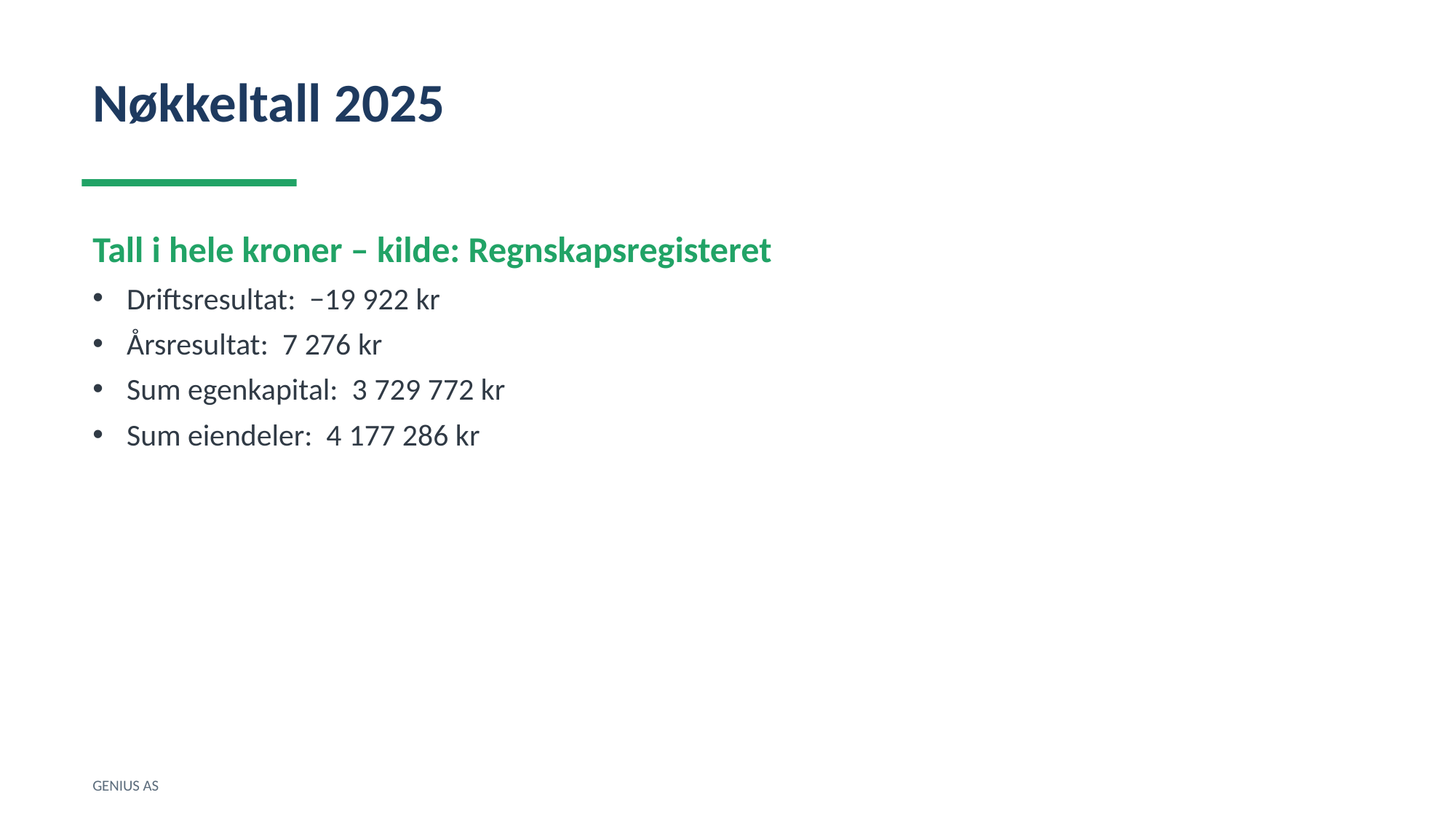

Nøkkeltall 2025

Tall i hele kroner – kilde: Regnskapsregisteret
Driftsresultat:  −19 922 kr
Årsresultat:  7 276 kr
Sum egenkapital:  3 729 772 kr
Sum eiendeler:  4 177 286 kr
GENIUS AS